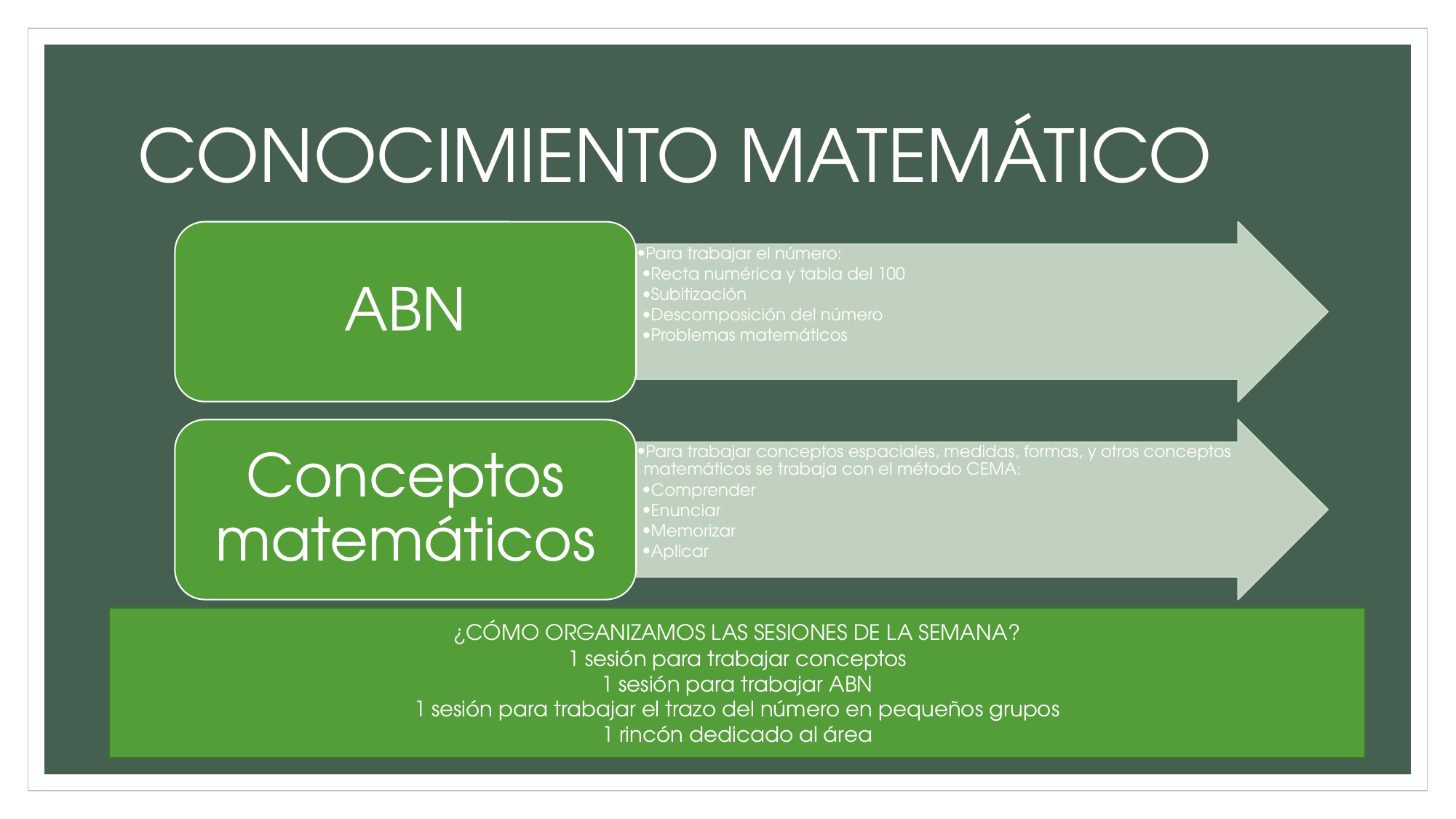

# CONOCIMIENTO MATEMÁTICO

ABN
Para trabajar el número:
Recta numérica y tabla del 100
Subitización
Descomposición del número
Problemas matemáticos

Conceptos matemáticos
Para trabajar conceptos espaciales, medidas, formas, y otros conceptos matemáticos se trabaja con el método CEMA:
Comprender
Enunciar
Memorizar
Aplicar
¿CÓMO ORGANIZAMOS LAS SESIONES DE LA SEMANA?
1 sesión para trabajar conceptos
1 sesión para trabajar ABN
1 sesión para trabajar el trazo del número en pequeños grupos
1 rincón dedicado al área